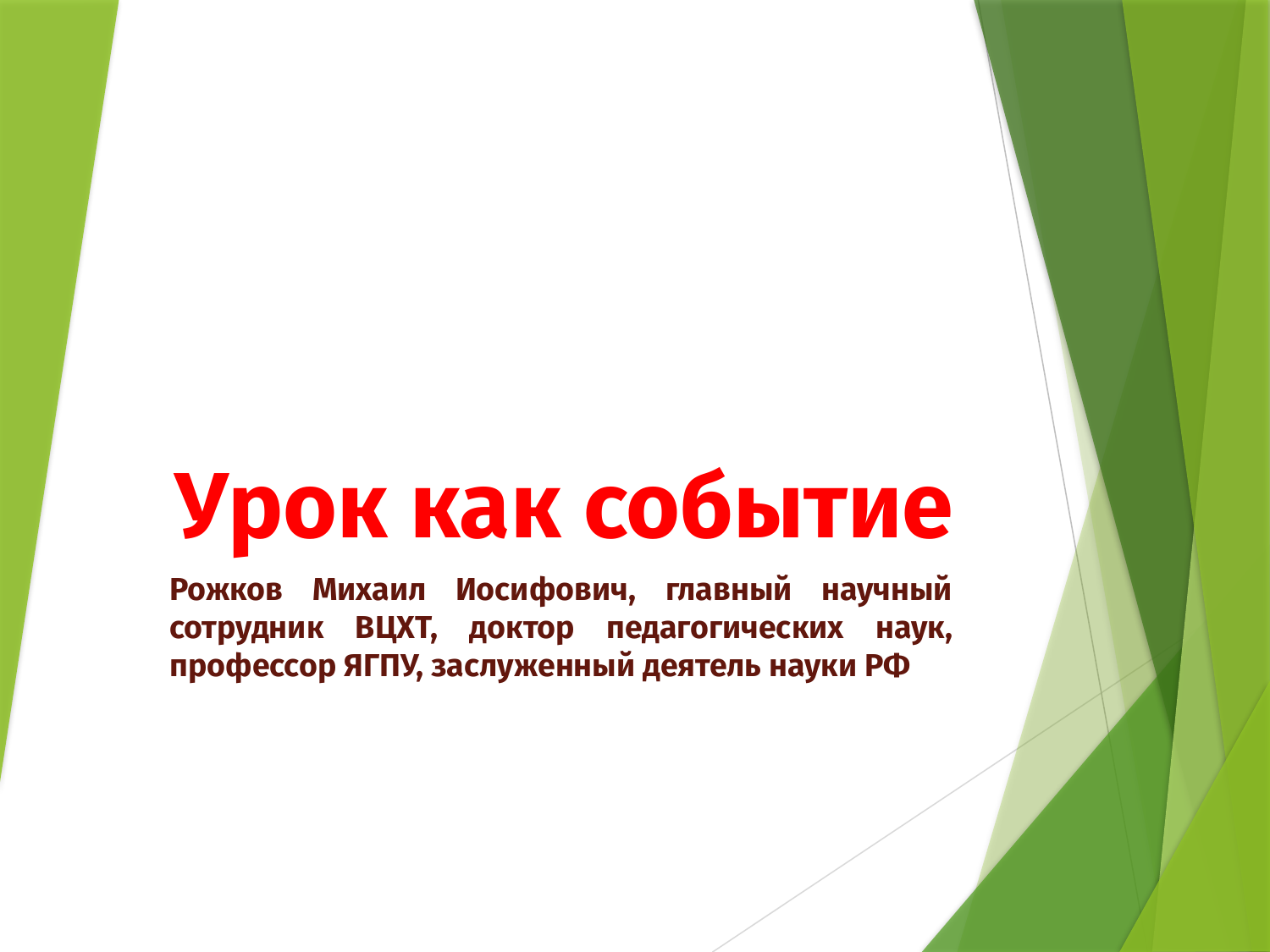

# Урок как событие
Рожков Михаил Иосифович, главный научный сотрудник ВЦХТ, доктор педагогических наук, профессор ЯГПУ, заслуженный деятель науки РФ